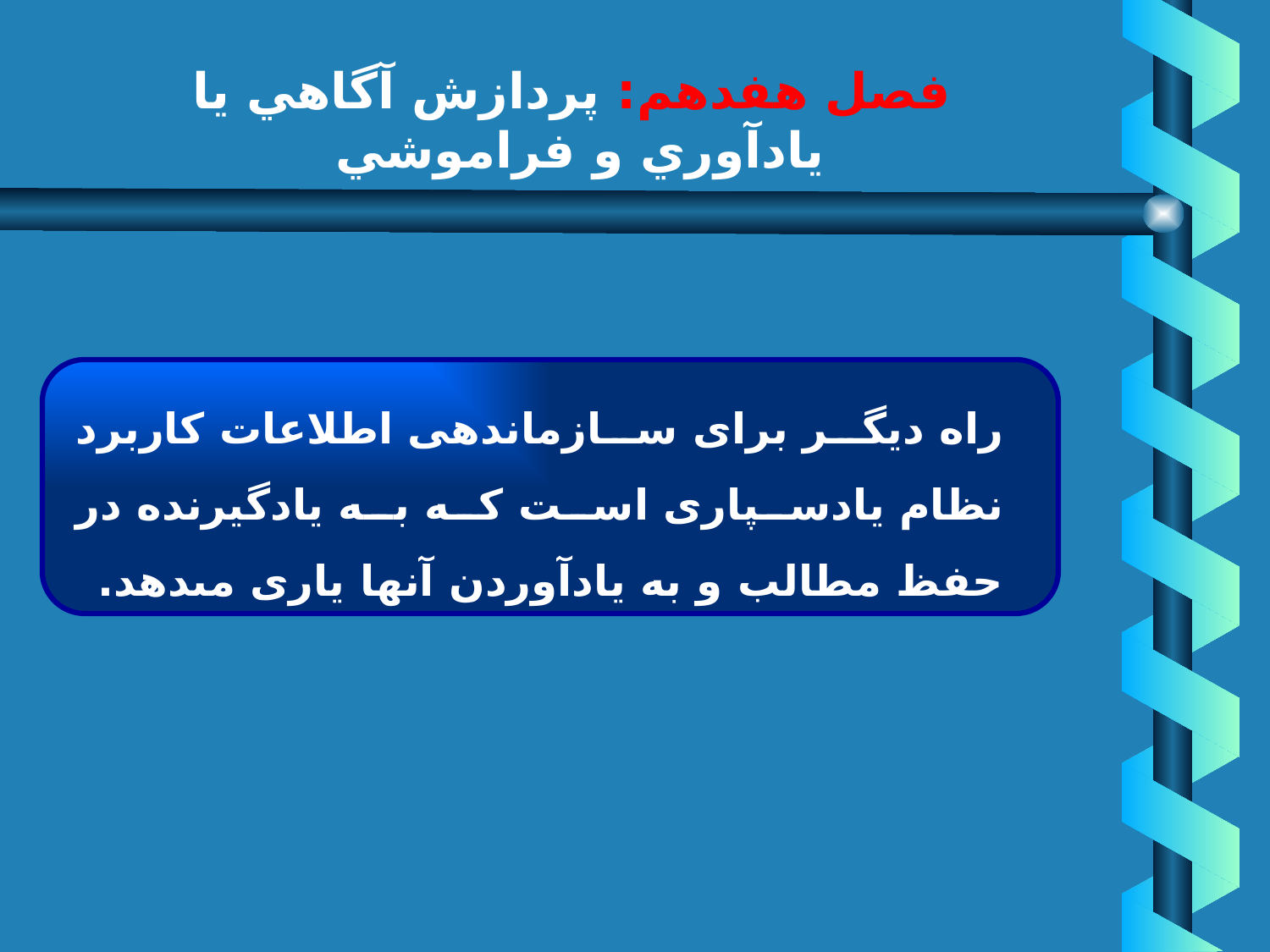

# فصل هفدهم: پردازش آگاهي يا يادآوري و فراموشي

سازماندهي

راه ديگر براى سازماندهى اطلاعات كاربرد نظام يادسپارى است كه به يادگيرنده در حفظ مطالب و به يادآوردن آنها يارى مى‏دهد.